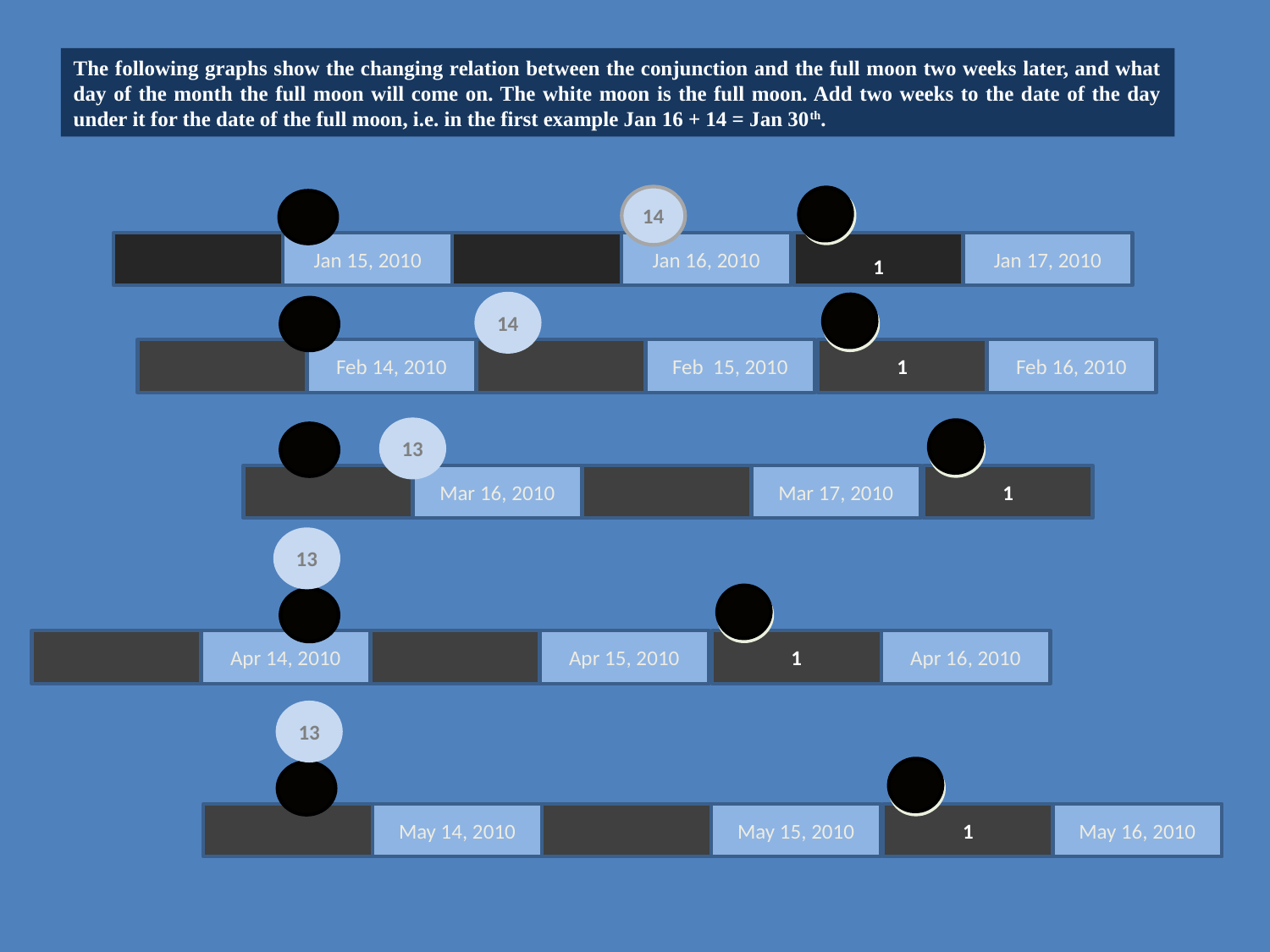

The following graphs show the changing relation between the conjunction and the full moon two weeks later, and what day of the month the full moon will come on. The white moon is the full moon. Add two weeks to the date of the day under it for the date of the full moon, i.e. in the first example Jan 16 + 14 = Jan 30th.
14

Jan 15, 2010

Jan 16, 2010
1
Jan 17, 2010
14

Feb 14, 2010

Feb  15, 2010
1
Feb 16, 2010
13

Mar 16, 2010

Mar 17, 2010
1
13

Apr 14, 2010

Apr 15, 2010
1
Apr 16, 2010
13

May 14, 2010

May 15, 2010
1
May 16, 2010